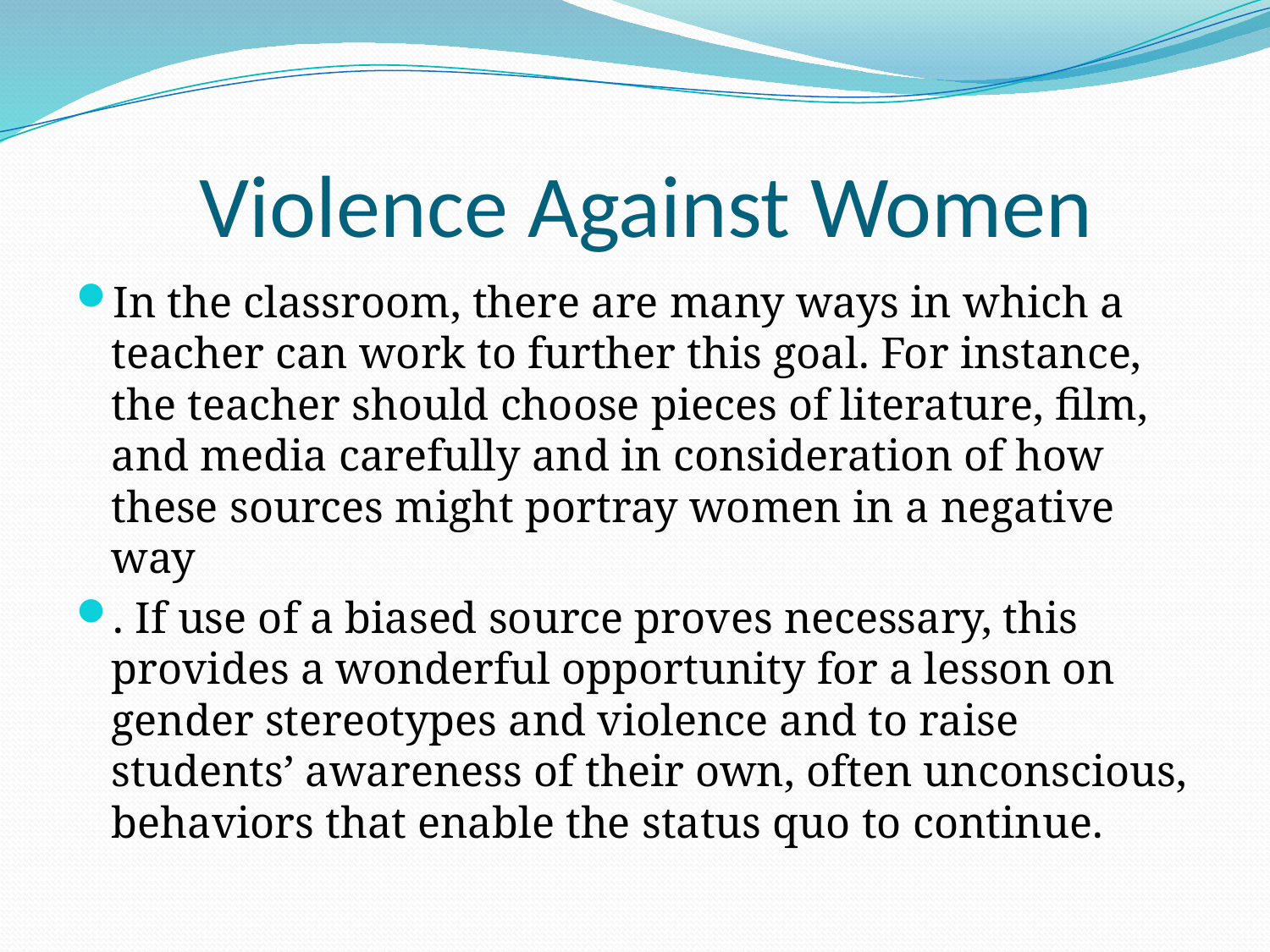

# Violence Against Women
In the classroom, there are many ways in which a teacher can work to further this goal. For instance, the teacher should choose pieces of literature, film, and media carefully and in consideration of how these sources might portray women in a negative way
. If use of a biased source proves necessary, this provides a wonderful opportunity for a lesson on gender stereotypes and violence and to raise students’ awareness of their own, often unconscious, behaviors that enable the status quo to continue.